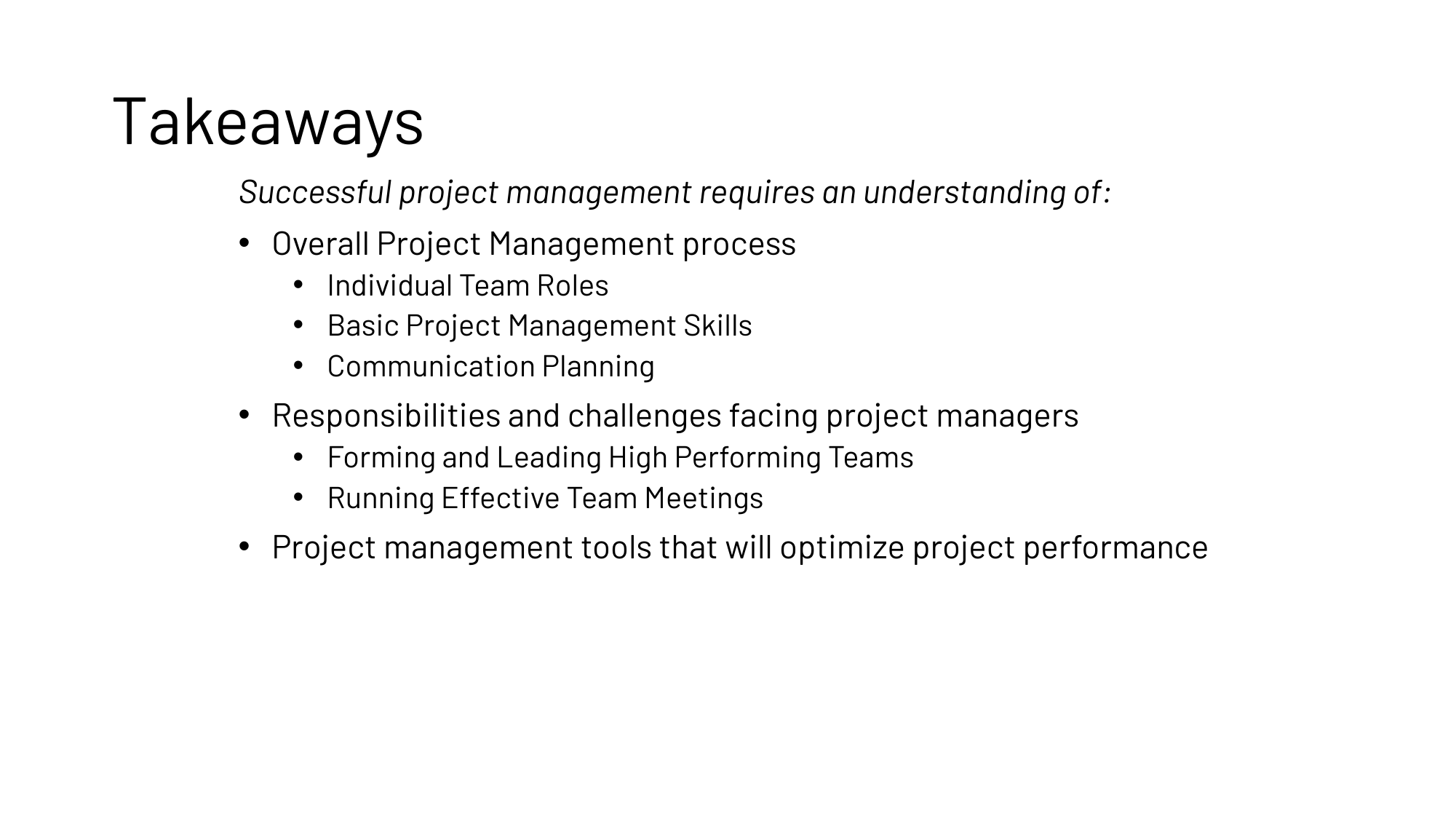

# Takeaways
Successful project management requires an understanding of:
Overall Project Management process
Individual Team Roles
Basic Project Management Skills
Communication Planning
Responsibilities and challenges facing project managers
Forming and Leading High Performing Teams
Running Effective Team Meetings
Project management tools that will optimize project performance